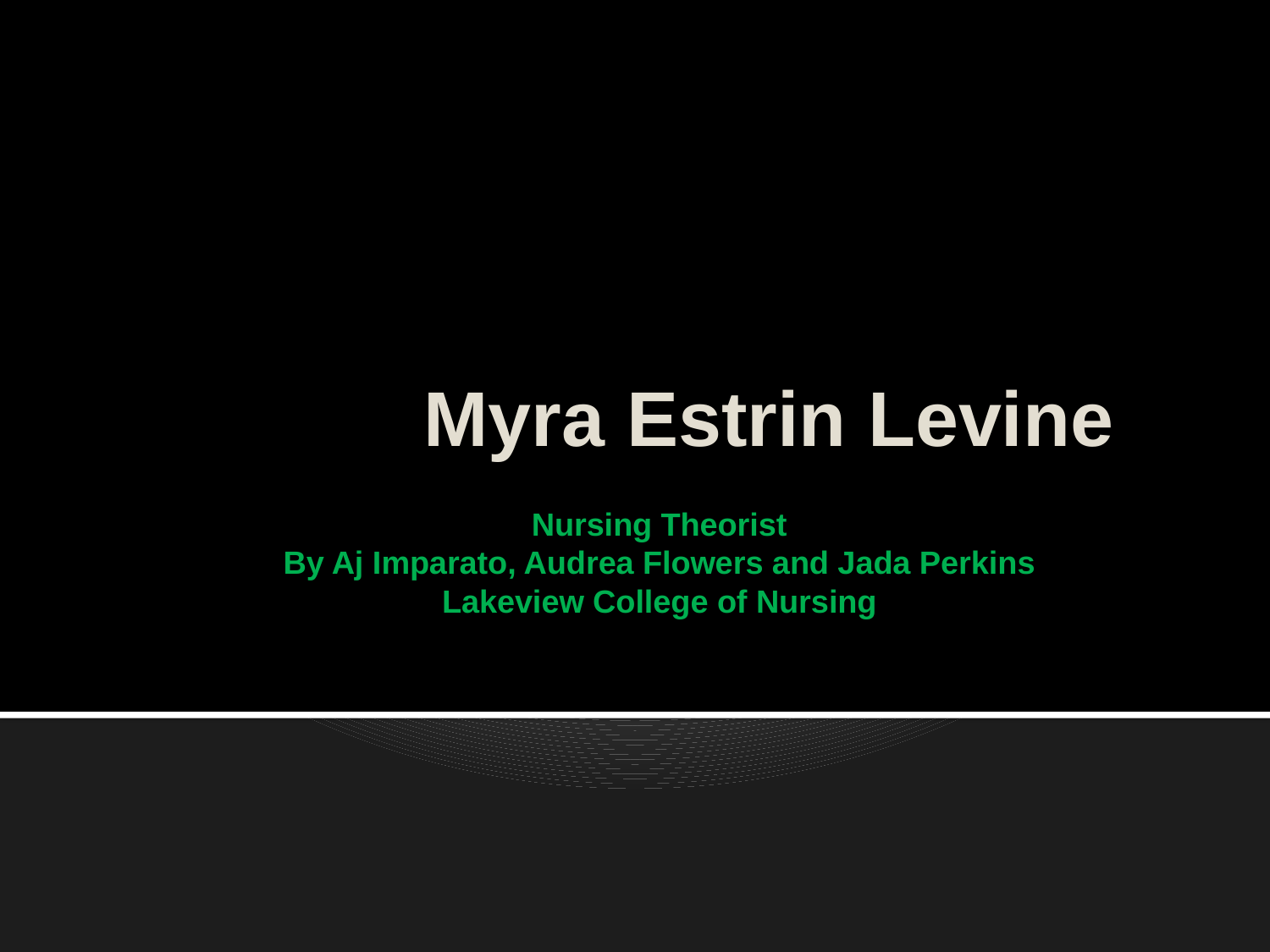

Myra Estrin Levine
# Nursing Theorist By Aj Imparato, Audrea Flowers and Jada Perkins Lakeview College of Nursing